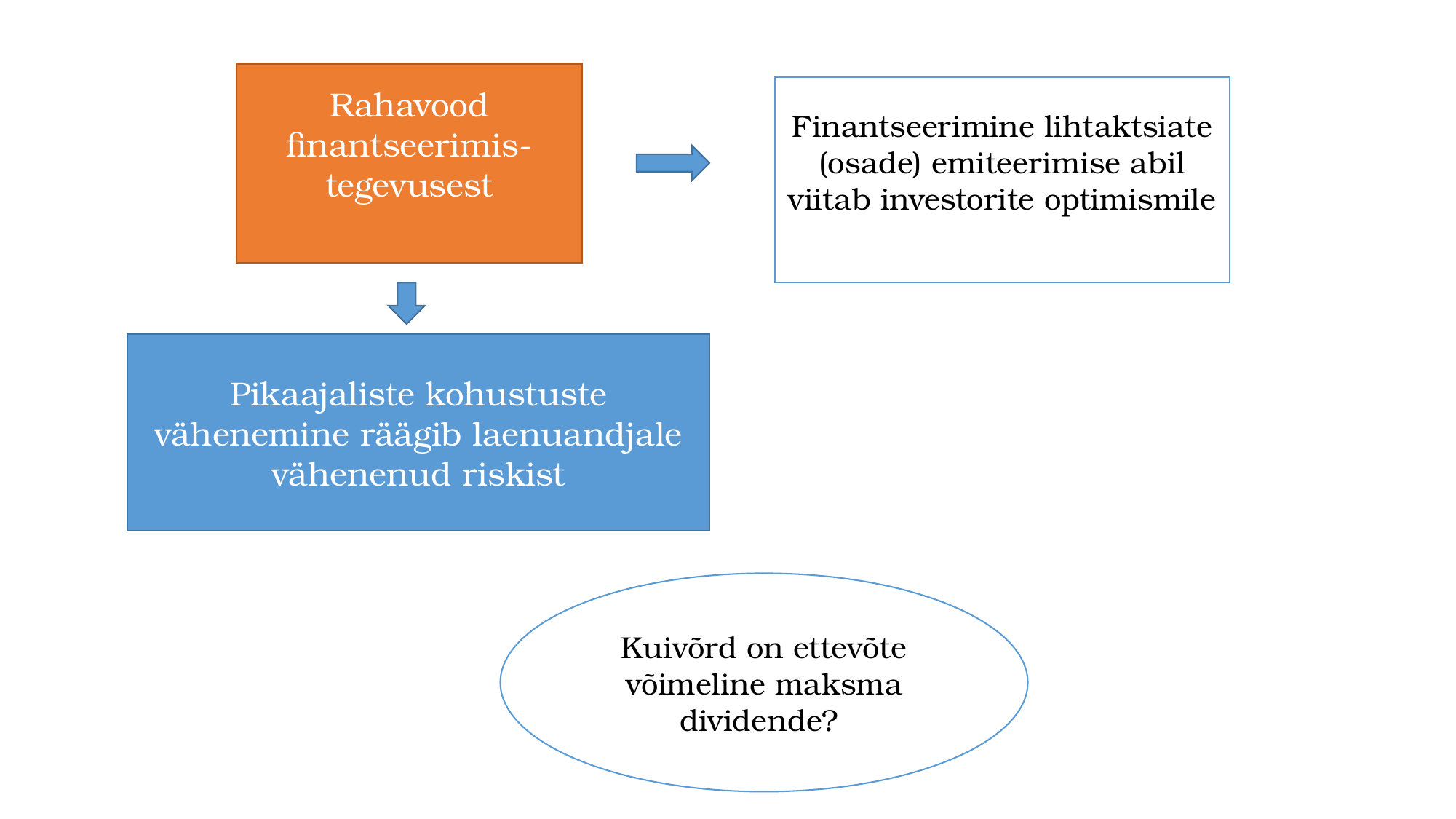

Rahavood finantseerimis-tegevusest

Finantseerimine lihtaktsiate (osade) emiteerimise abil viitab investorite optimismile

Pikaajaliste kohustuste vähenemine räägib laenuandjale vähenenud riskist
Kuivõrd on ettevõte võimeline maksma dividende?